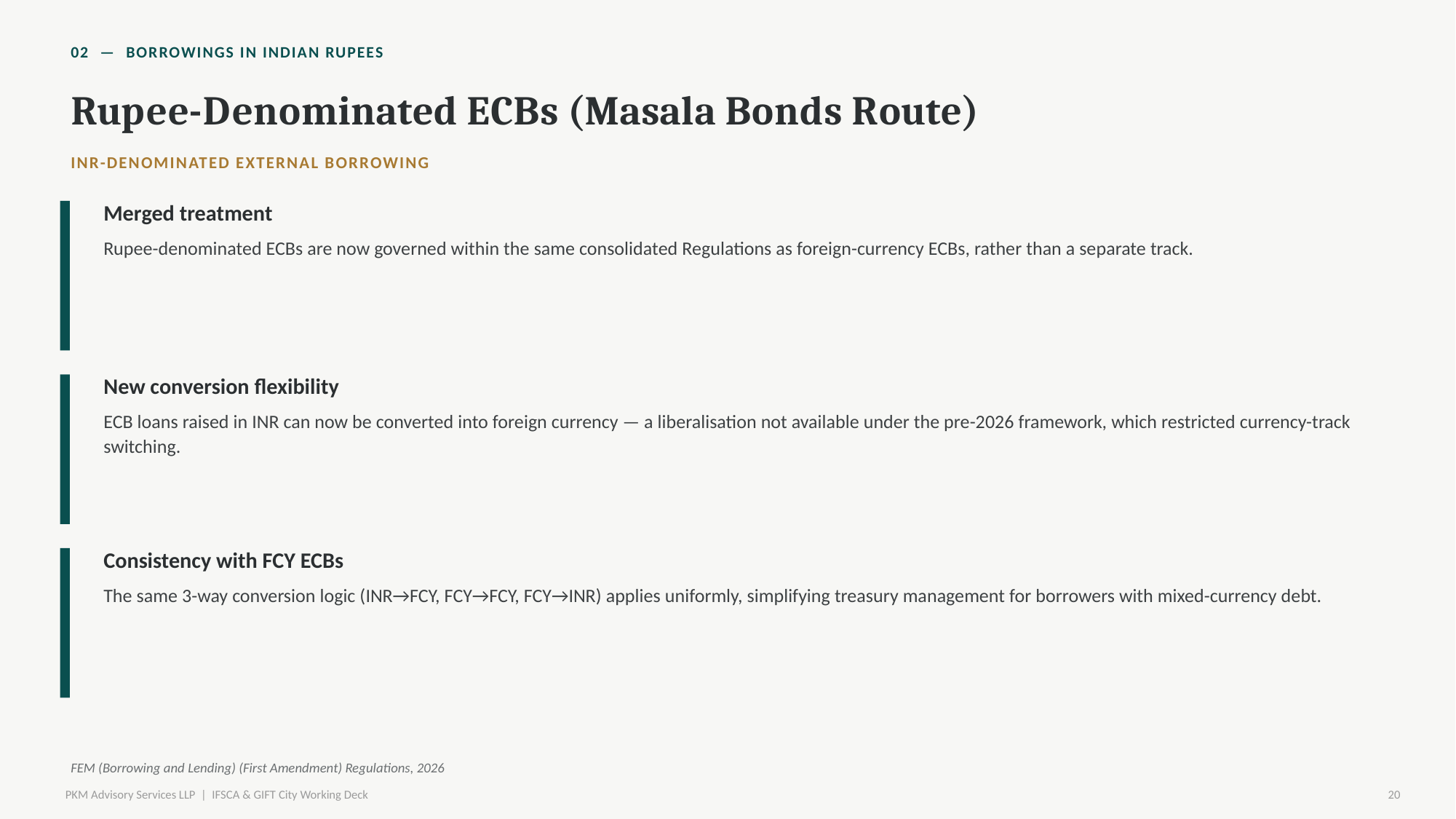

02  —  BORROWINGS IN INDIAN RUPEES
Rupee-Denominated ECBs (Masala Bonds Route)
INR-DENOMINATED EXTERNAL BORROWING
Merged treatment

Rupee-denominated ECBs are now governed within the same consolidated Regulations as foreign-currency ECBs, rather than a separate track.
New conversion flexibility

ECB loans raised in INR can now be converted into foreign currency — a liberalisation not available under the pre-2026 framework, which restricted currency-track switching.
Consistency with FCY ECBs

The same 3-way conversion logic (INR→FCY, FCY→FCY, FCY→INR) applies uniformly, simplifying treasury management for borrowers with mixed-currency debt.
FEM (Borrowing and Lending) (First Amendment) Regulations, 2026
PKM Advisory Services LLP  |  IFSCA & GIFT City Working Deck
20